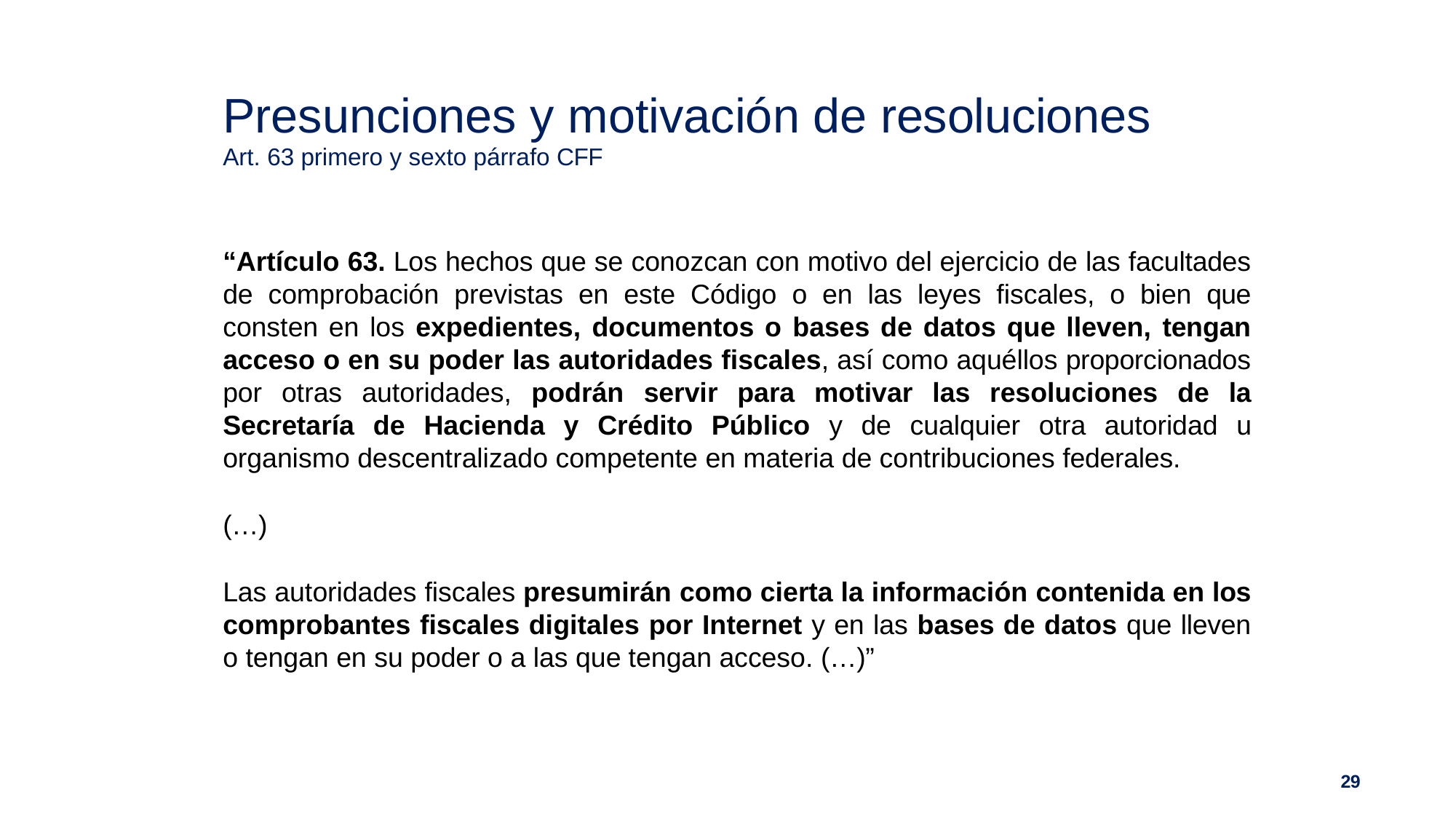

# Presunciones y motivación de resoluciones
Art. 63 primero y sexto párrafo CFF
“Artículo 63. Los hechos que se conozcan con motivo del ejercicio de las facultades de comprobación previstas en este Código o en las leyes fiscales, o bien que consten en los expedientes, documentos o bases de datos que lleven, tengan acceso o en su poder las autoridades fiscales, así como aquéllos proporcionados por  otras  autoridades,  podrán  servir  para  motivar  las  resoluciones  de  la Secretaría  de  Hacienda  y  Crédito  Público  y  de  cualquier  otra  autoridad  u organismo descentralizado competente en materia de contribuciones federales.

(…)

Las autoridades fiscales presumirán como cierta la información contenida en los comprobantes fiscales digitales por Internet y en las bases de datos que lleven o tengan en su poder o a las que tengan acceso. (…)”
29